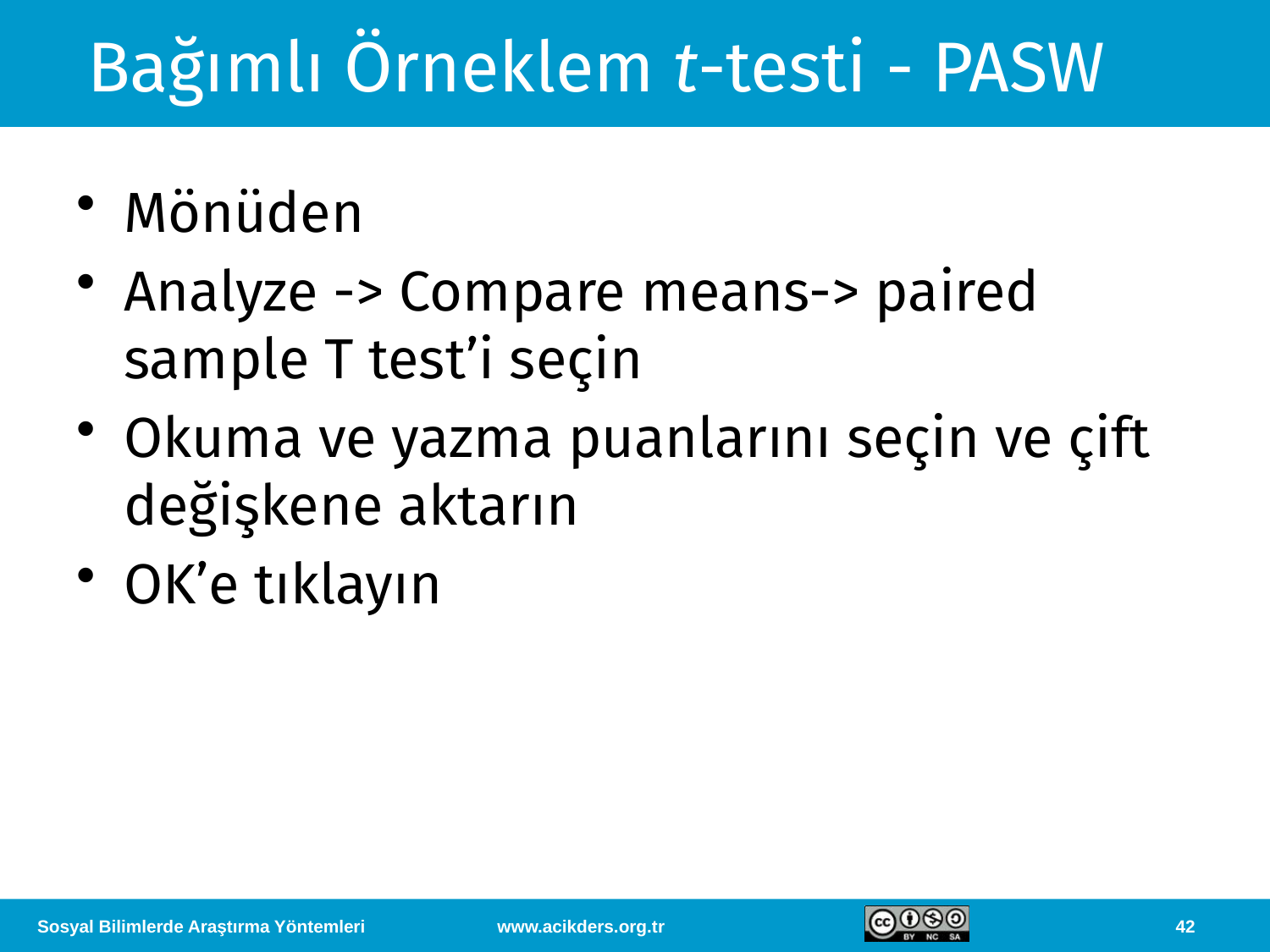

# Bağımlı Örneklem t-testi - PASW
Mönüden
Analyze -> Compare means-> paired sample T test’i seçin
Okuma ve yazma puanlarını seçin ve çift değişkene aktarın
OK’e tıklayın